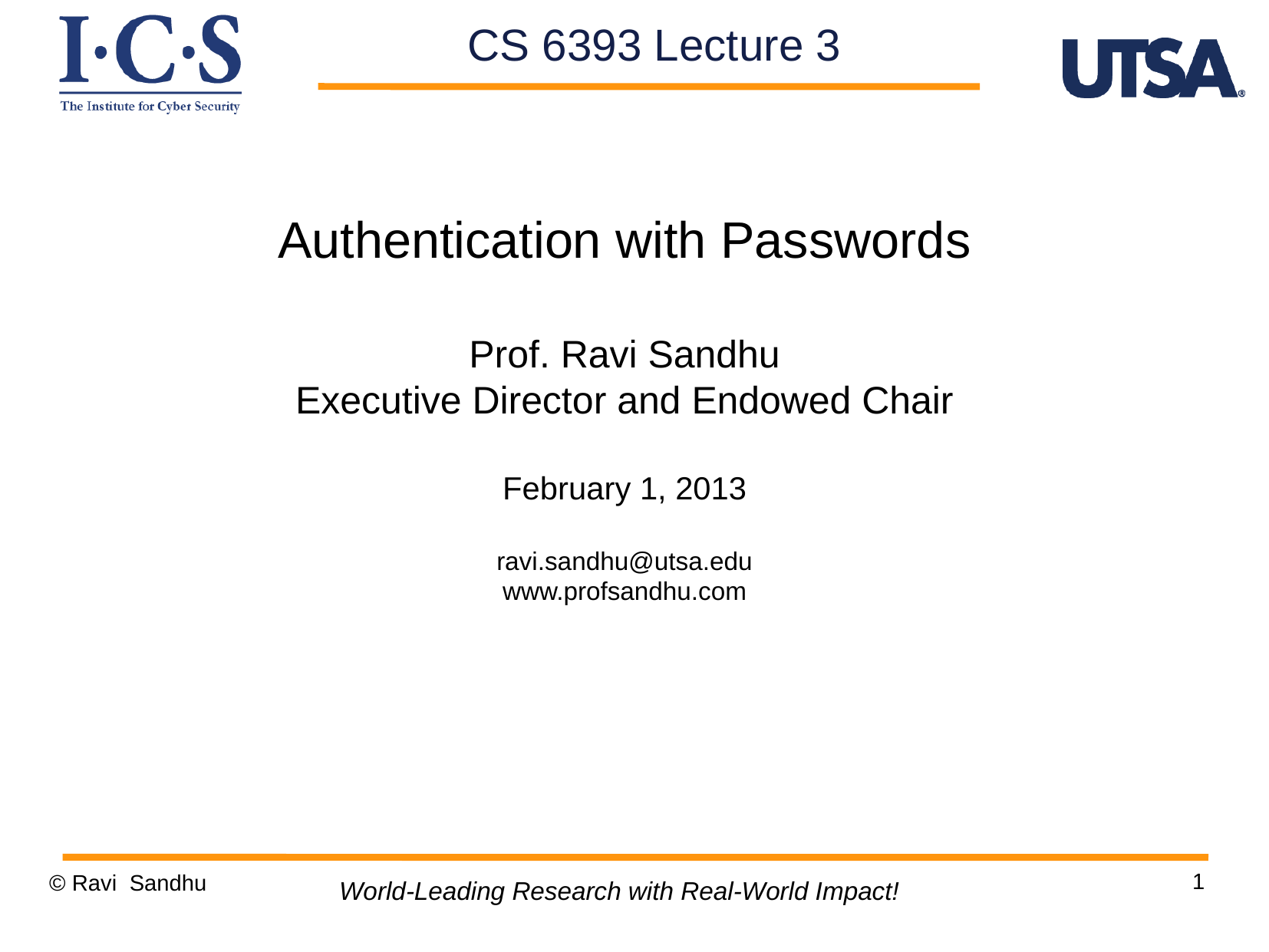

CS 6393 Lecture 3

Authentication with Passwords

Prof. Ravi Sandhu
Executive Director and Endowed Chair

February 1, 2013

ravi.sandhu@utsa.edu
www.profsandhu.com

1
© Ravi  Sandhu
World-Leading Research with Real-World Impact!